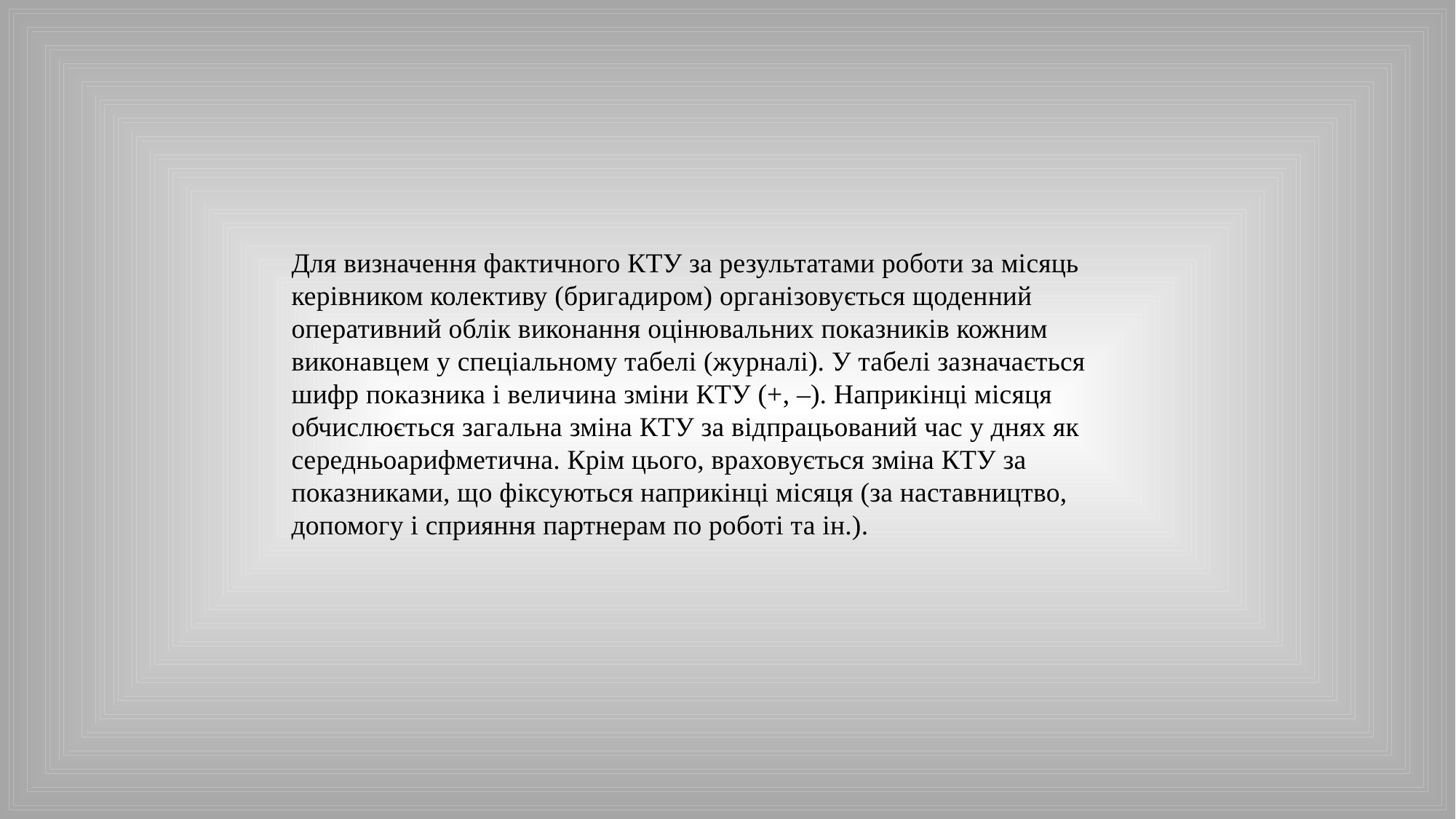

Для визначення фактичного КТУ за результатами роботи за місяць керівником колективу (бригадиром) організовується щоденний оперативний облік виконання оцінювальних показників кожним виконавцем у спеціальному табелі (журналі). У табелі зазначається шифр показника і величина зміни КТУ (+, –). Наприкінці місяця обчислюється загальна зміна КТУ за відпрацьований час у днях як середньоарифметична. Крім цього, враховується зміна КТУ за показниками, що фіксуються наприкінці місяця (за наставництво, допомогу і сприяння партнерам по роботі та ін.).